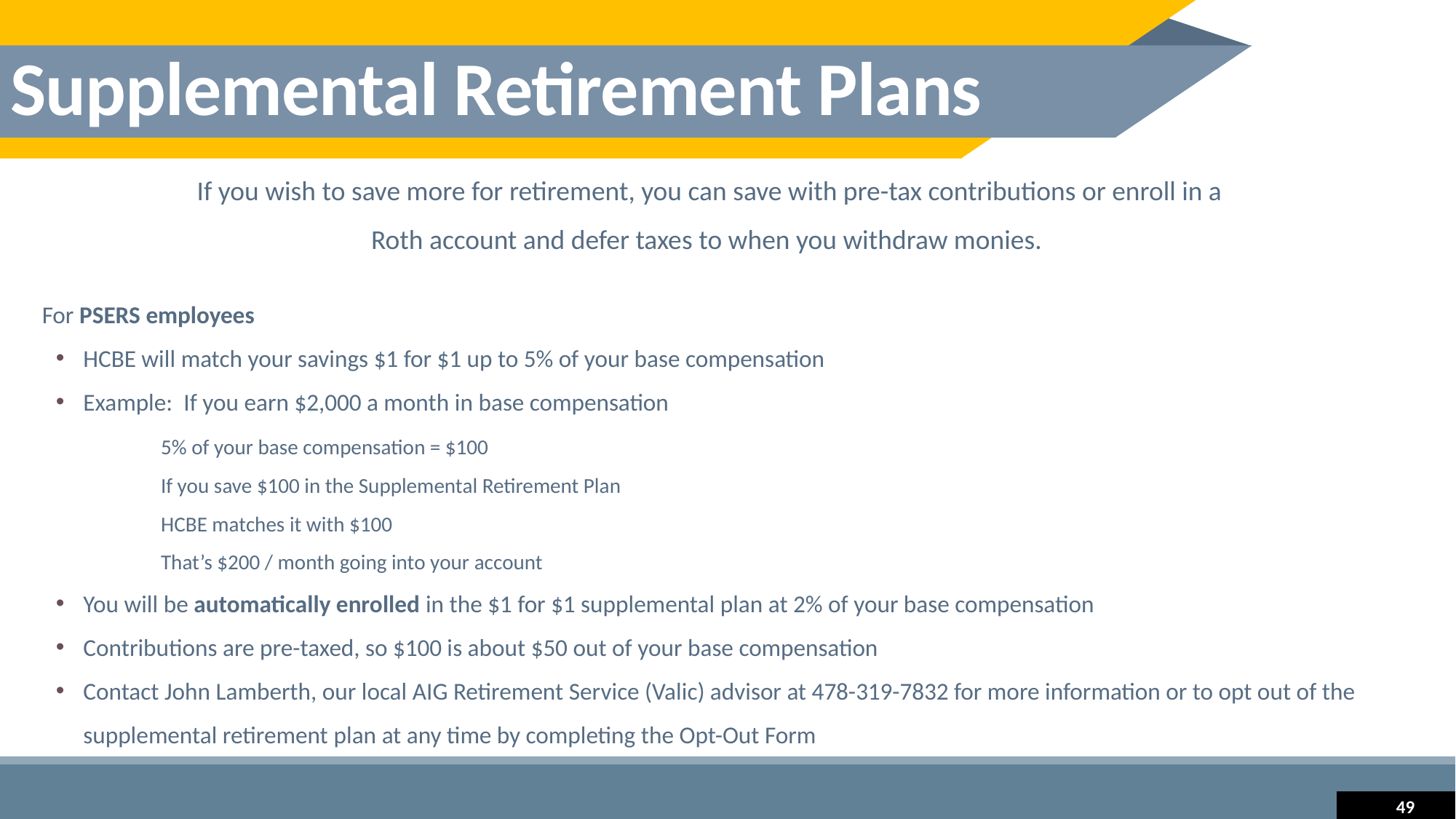

Supplemental Retirement Plans
If you wish to save more for retirement, you can save with pre-tax contributions or enroll in a
Roth account and defer taxes to when you withdraw monies.

For PSERS employees
HCBE will match your savings $1 for $1 up to 5% of your base compensation
Example:  If you earn $2,000 a month in base compensation
		  5% of your base compensation = $100
		  If you save $100 in the Supplemental Retirement Plan
		  HCBE matches it with $100
		  That’s $200 / month going into your account
You will be automatically enrolled in the $1 for $1 supplemental plan at 2% of your base compensation
Contributions are pre-taxed, so $100 is about $50 out of your base compensation
Contact John Lamberth, our local AIG Retirement Service (Valic) advisor at 478-319-7832 for more information or to opt out of the supplemental retirement plan at any time by completing the Opt-Out Form
49